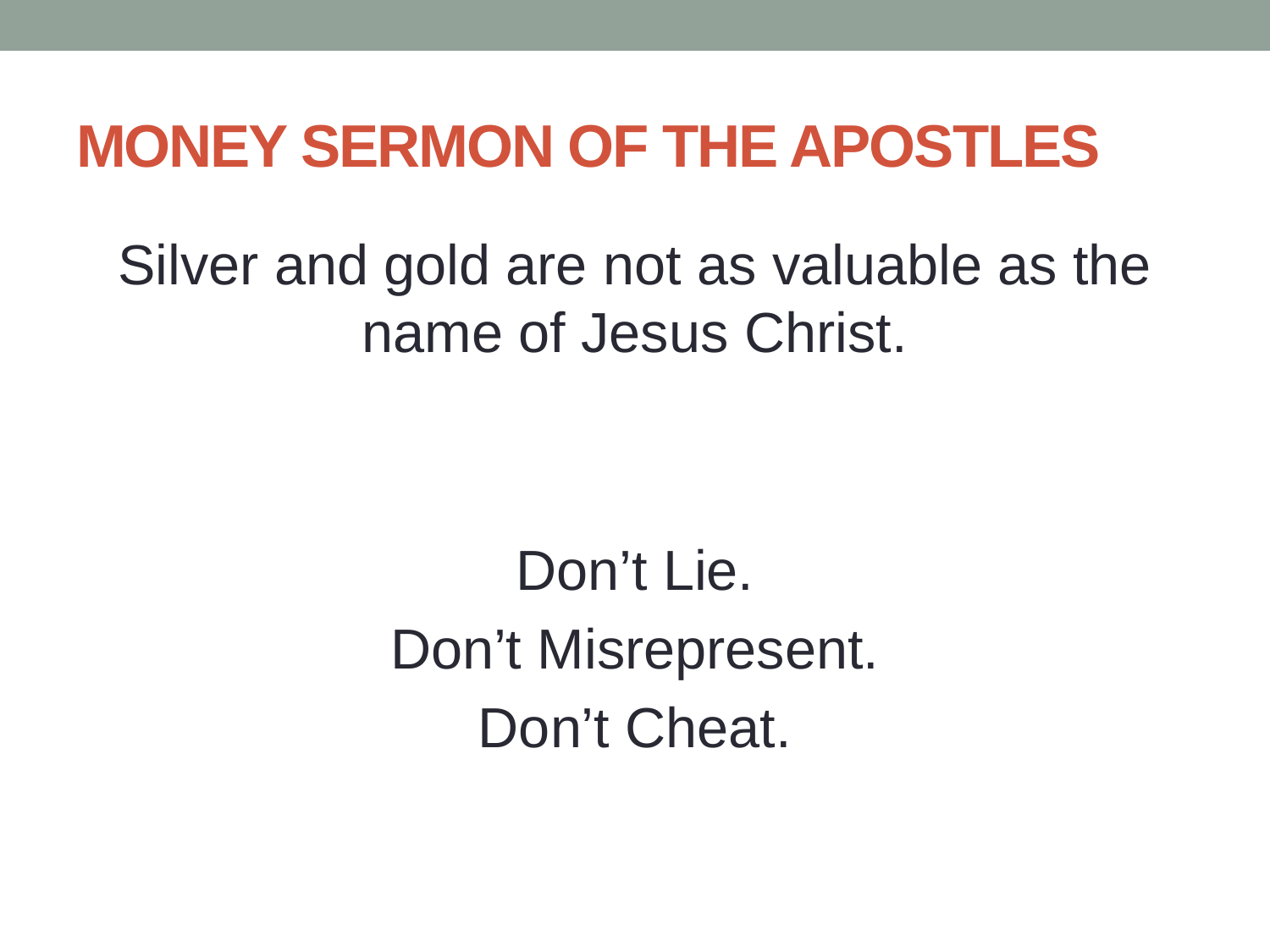

# MONEY SERMON OF THE APOSTLES
Silver and gold are not as valuable as the name of Jesus Christ.

Don’t Lie.
Don’t Misrepresent.
Don’t Cheat.